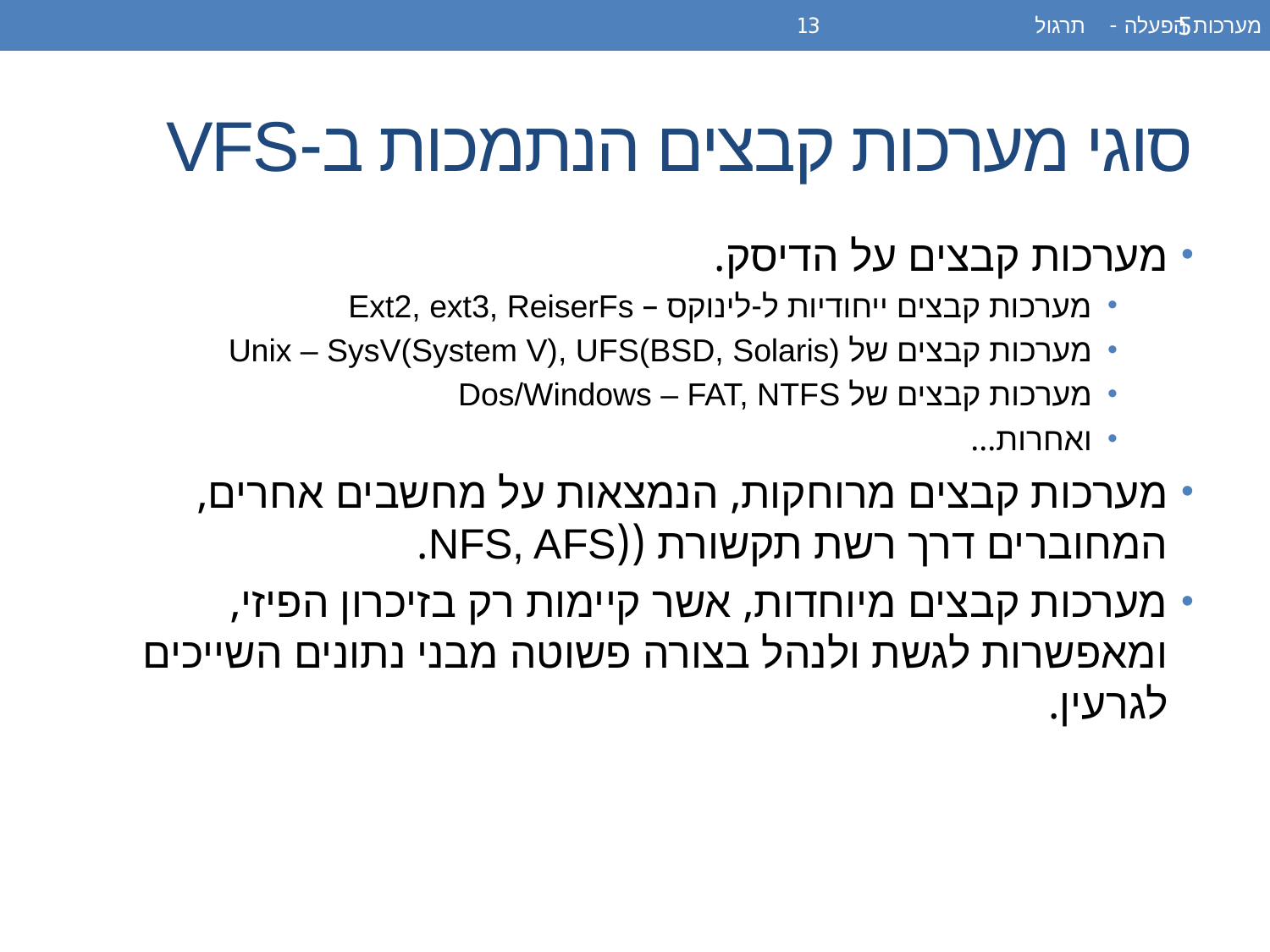

מערכות הפעלה - תרגול 13
5
# סוגי מערכות קבצים הנתמכות ב-VFS
מערכות קבצים על הדיסק.
מערכות קבצים ייחודיות ל-לינוקס – Ext2, ext3, ReiserFs
מערכות קבצים של Unix – SysV(System V), UFS(BSD, Solaris)
מערכות קבצים של Dos/Windows – FAT, NTFS
ואחרות...
מערכות קבצים מרוחקות, הנמצאות על מחשבים אחרים, המחוברים דרך רשת תקשורת ((NFS, AFS.
מערכות קבצים מיוחדות, אשר קיימות רק בזיכרון הפיזי, ומאפשרות לגשת ולנהל בצורה פשוטה מבני נתונים השייכים לגרעין.